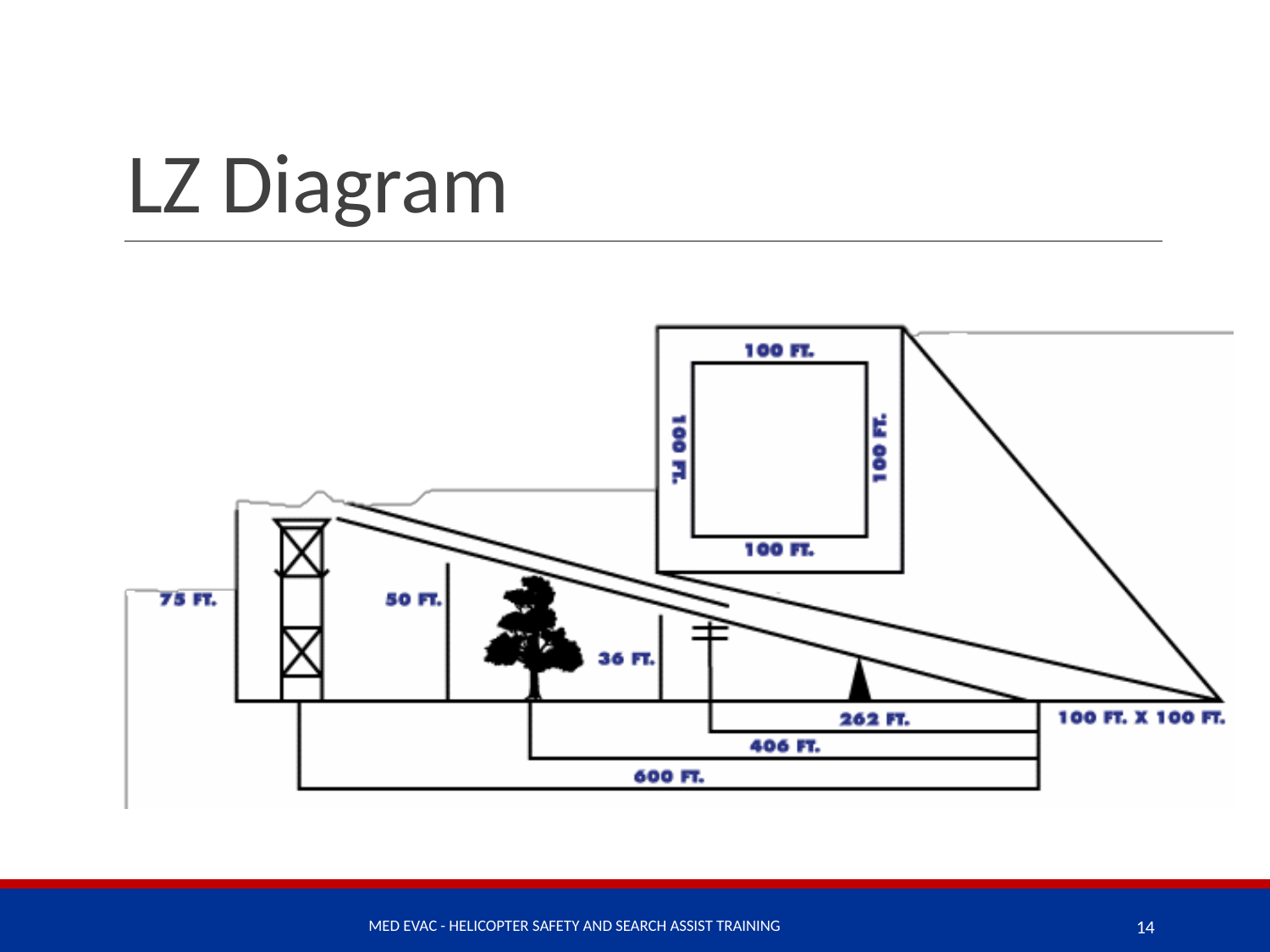

# LZ Diagram

14
 MED EVAC - HELICOPTER SAFETY AND SEARCH ASSIST TRAINING